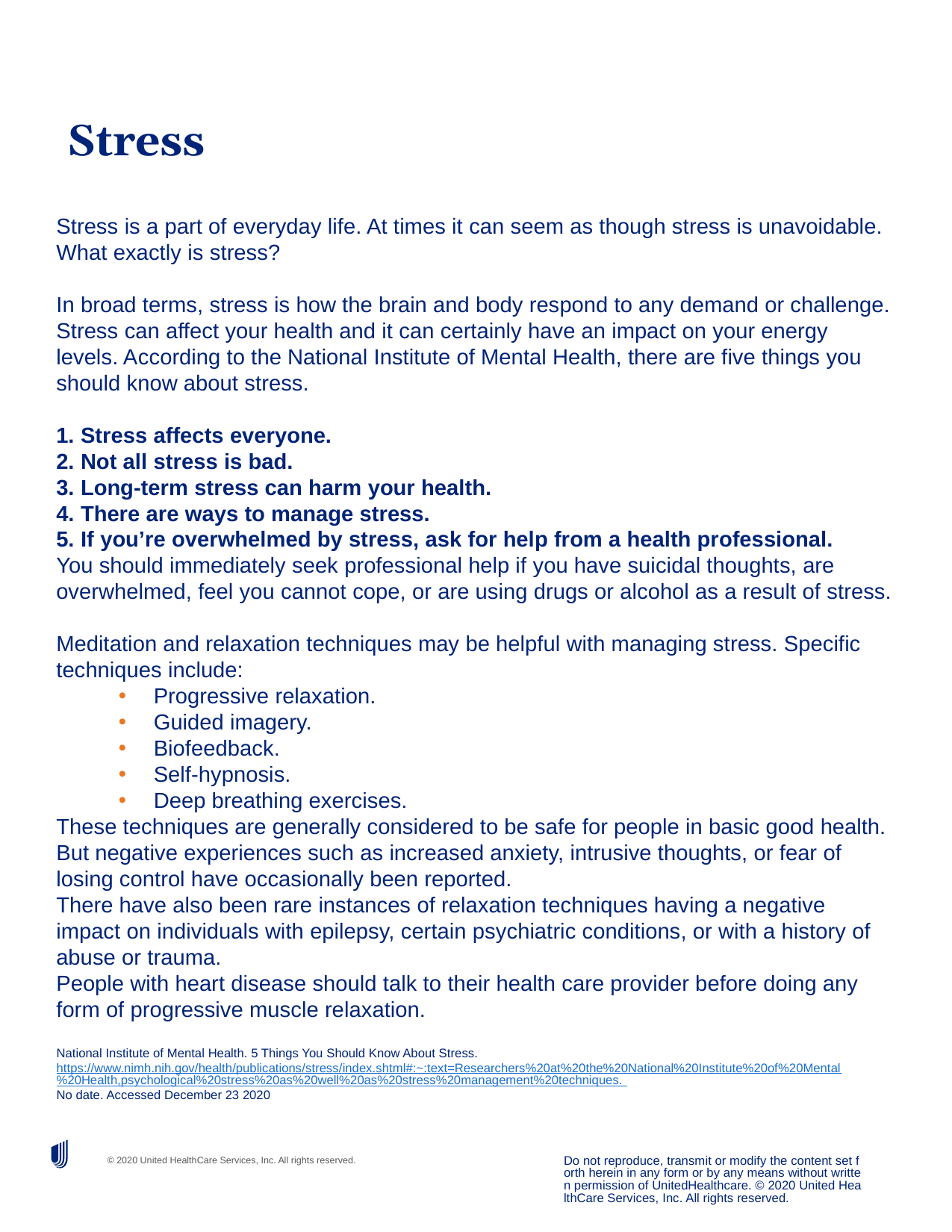

# Stress
Stress is a part of everyday life. At times it can seem as though stress is unavoidable. What exactly is stress?

In broad terms, stress is how the brain and body respond to any demand or challenge. Stress can affect your health and it can certainly have an impact on your energy levels. According to the National Institute of Mental Health, there are five things you should know about stress.

1. Stress affects everyone.
2. Not all stress is bad.
3. Long-term stress can harm your health.
4. There are ways to manage stress.
5. If you’re overwhelmed by stress, ask for help from a health professional.
You should immediately seek professional help if you have suicidal thoughts, are overwhelmed, feel you cannot cope, or are using drugs or alcohol as a result of stress.

Meditation and relaxation techniques may be helpful with managing stress. Specific techniques include:
Progressive relaxation.
Guided imagery.
Biofeedback.
Self-hypnosis.
Deep breathing exercises.
These techniques are generally considered to be safe for people in basic good health. But negative experiences such as increased anxiety, intrusive thoughts, or fear of losing control have occasionally been reported.
There have also been rare instances of relaxation techniques having a negative impact on individuals with epilepsy, certain psychiatric conditions, or with a history of abuse or trauma.
People with heart disease should talk to their health care provider before doing any form of progressive muscle relaxation.
National Institute of Mental Health. 5 Things You Should Know About Stress. https://www.nimh.nih.gov/health/publications/stress/index.shtml#:~:text=Researchers%20at%20the%20National%20Institute%20of%20Mental%20Health,psychological%20stress%20as%20well%20as%20stress%20management%20techniques. No date. Accessed December 23 2020
Do not reproduce, transmit or modify the content set forth herein in any form or by any means without written permission of UnitedHealthcare. © 2020 United HealthCare Services, Inc. All rights reserved.